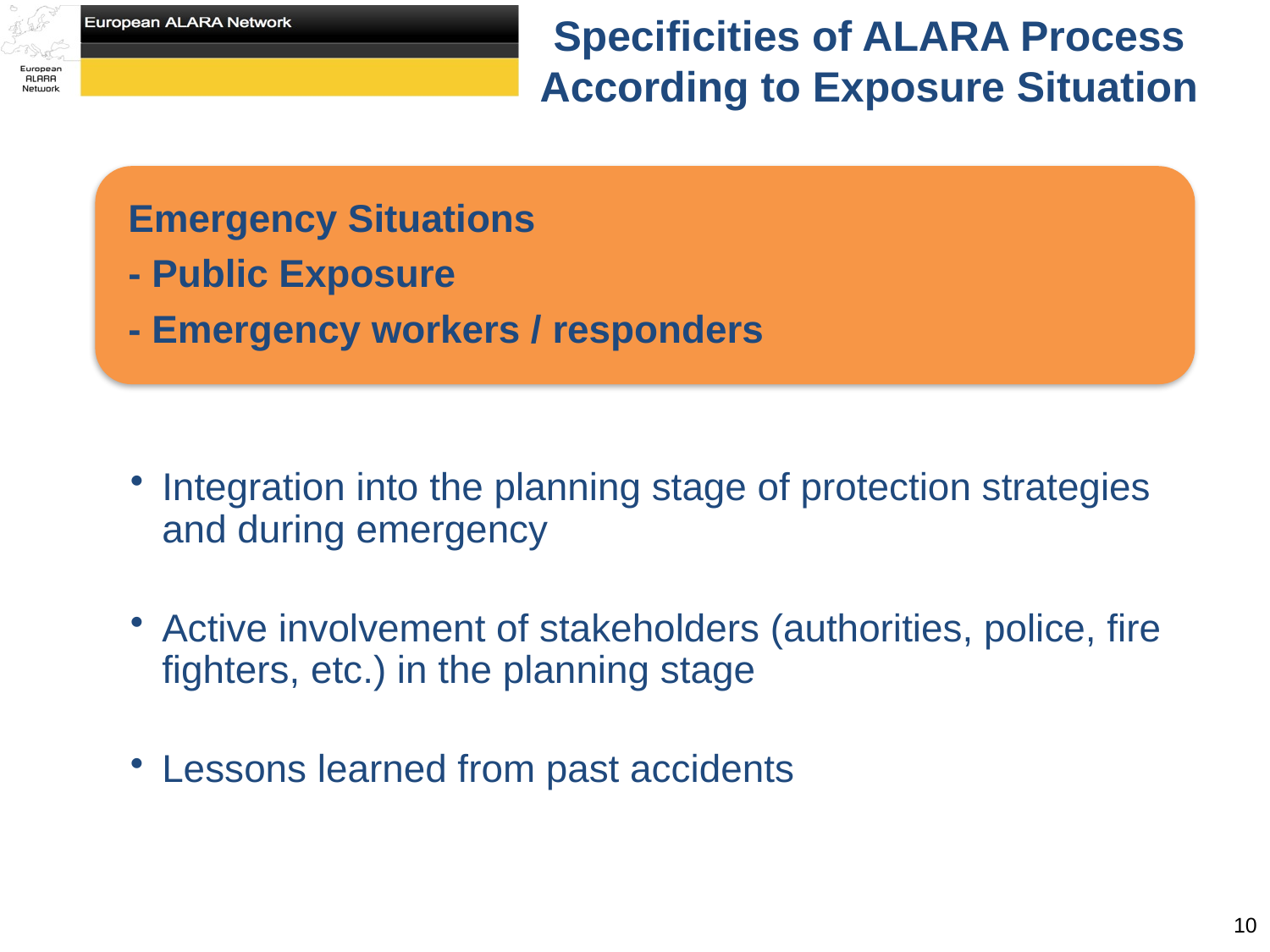

Specificities of ALARA Process According to Exposure Situation
Emergency Situations
- Public Exposure
- Emergency workers / responders
Integration into the planning stage of protection strategies and during emergency

Active involvement of stakeholders (authorities, police, fire fighters, etc.) in the planning stage

Lessons learned from past accidents
10